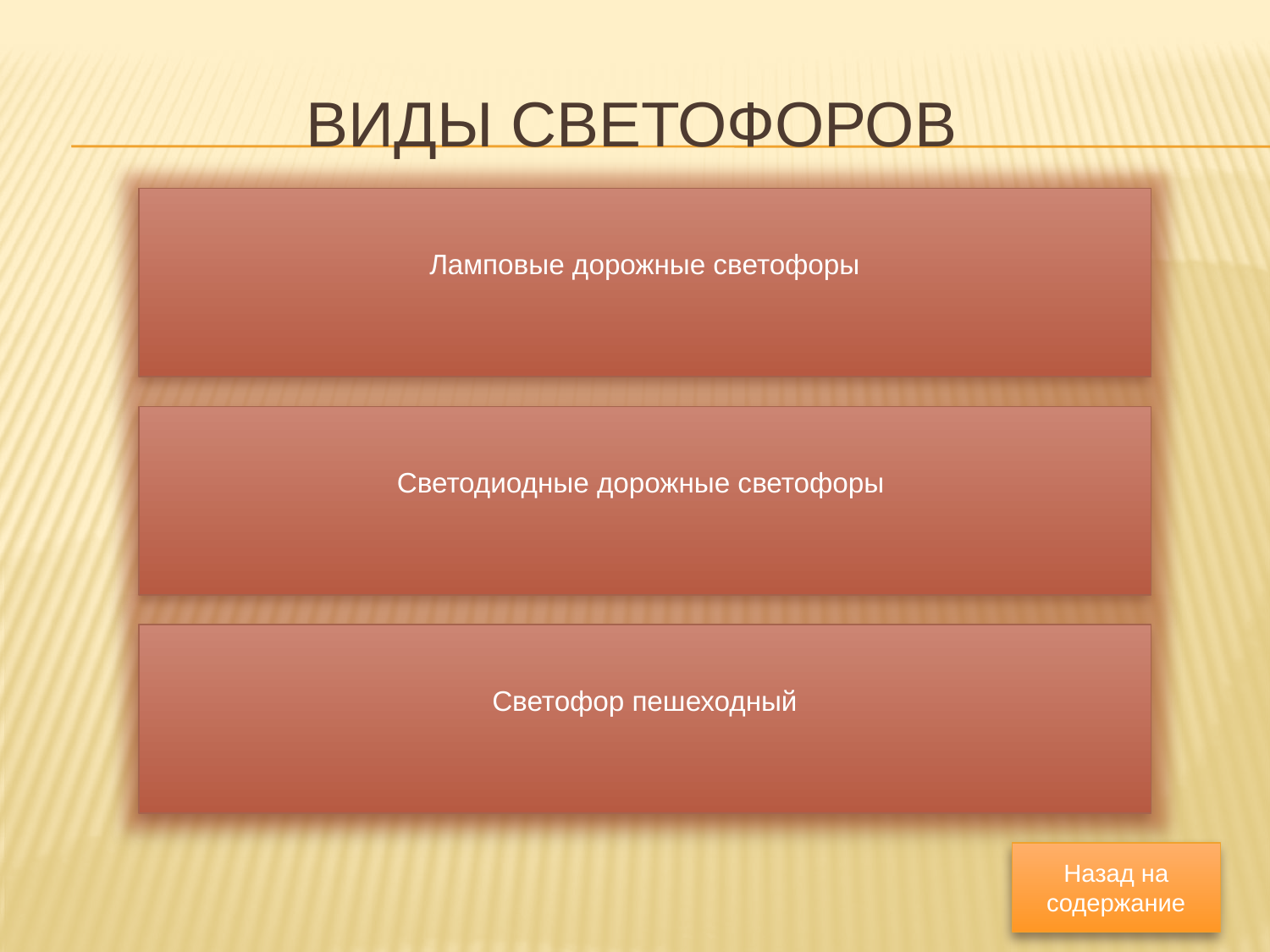

# Виды светофоров
Ламповые дорожные светофоры

Светодиодные дорожные светофоры

Светофор пешеходный

Назад на содержание